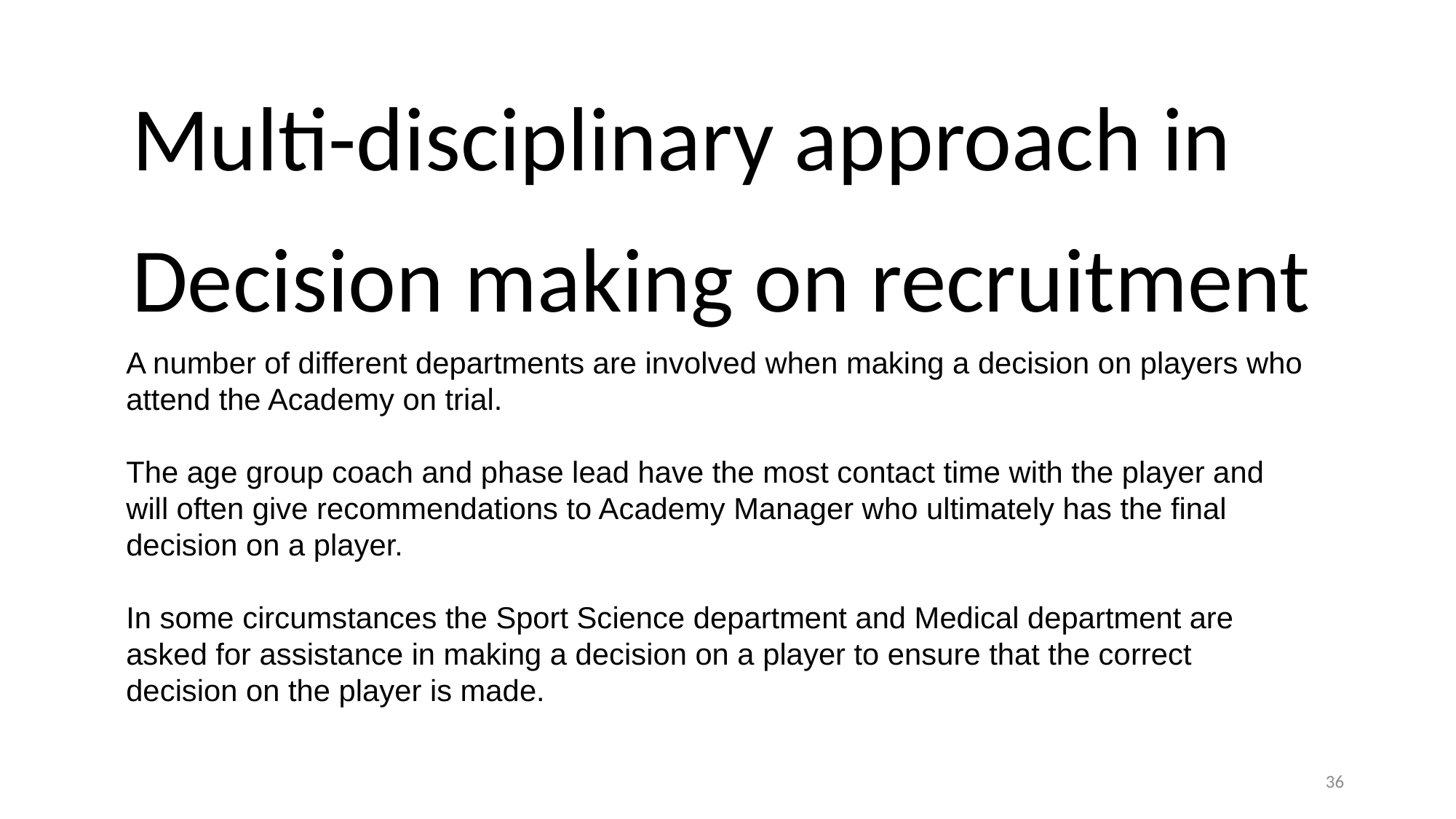

Multi-disciplinary approach in
Decision making on recruitment
A number of different departments are involved when making a decision on players who attend the Academy on trial.

The age group coach and phase lead have the most contact time with the player and will often give recommendations to Academy Manager who ultimately has the final decision on a player.

In some circumstances the Sport Science department and Medical department are asked for assistance in making a decision on a player to ensure that the correct decision on the player is made.
36